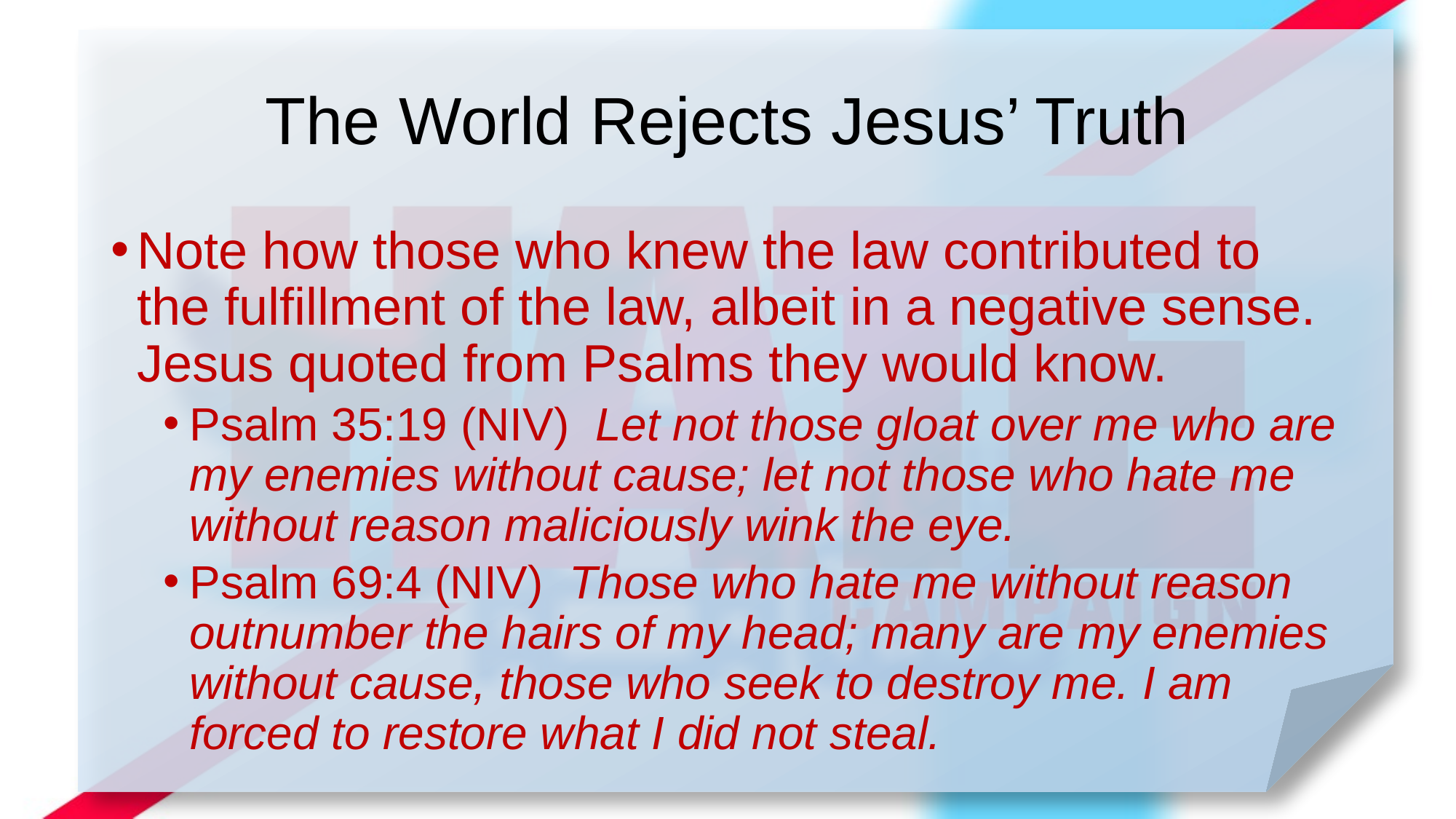

# The World Rejects Jesus’ Truth
Note how those who knew the law contributed to the fulfillment of the law, albeit in a negative sense. Jesus quoted from Psalms they would know.
Psalm 35:19 (NIV)  Let not those gloat over me who are my enemies without cause; let not those who hate me without reason maliciously wink the eye.
Psalm 69:4 (NIV)  Those who hate me without reason outnumber the hairs of my head; many are my enemies without cause, those who seek to destroy me. I am forced to restore what I did not steal.